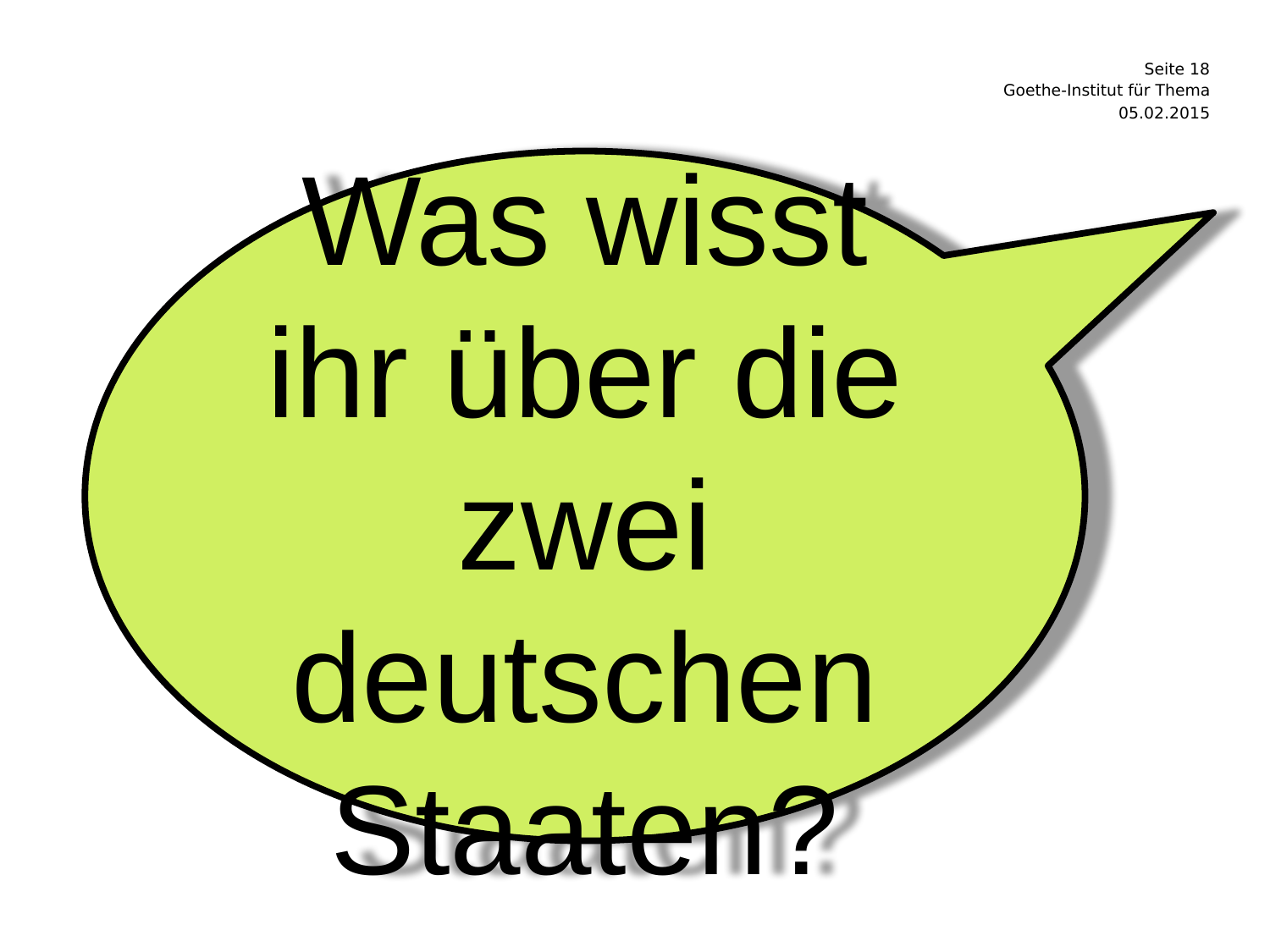

Goethe-Institut für Thema
05.02.2015

Was wisst ihr über die zwei deutschen Staaten?